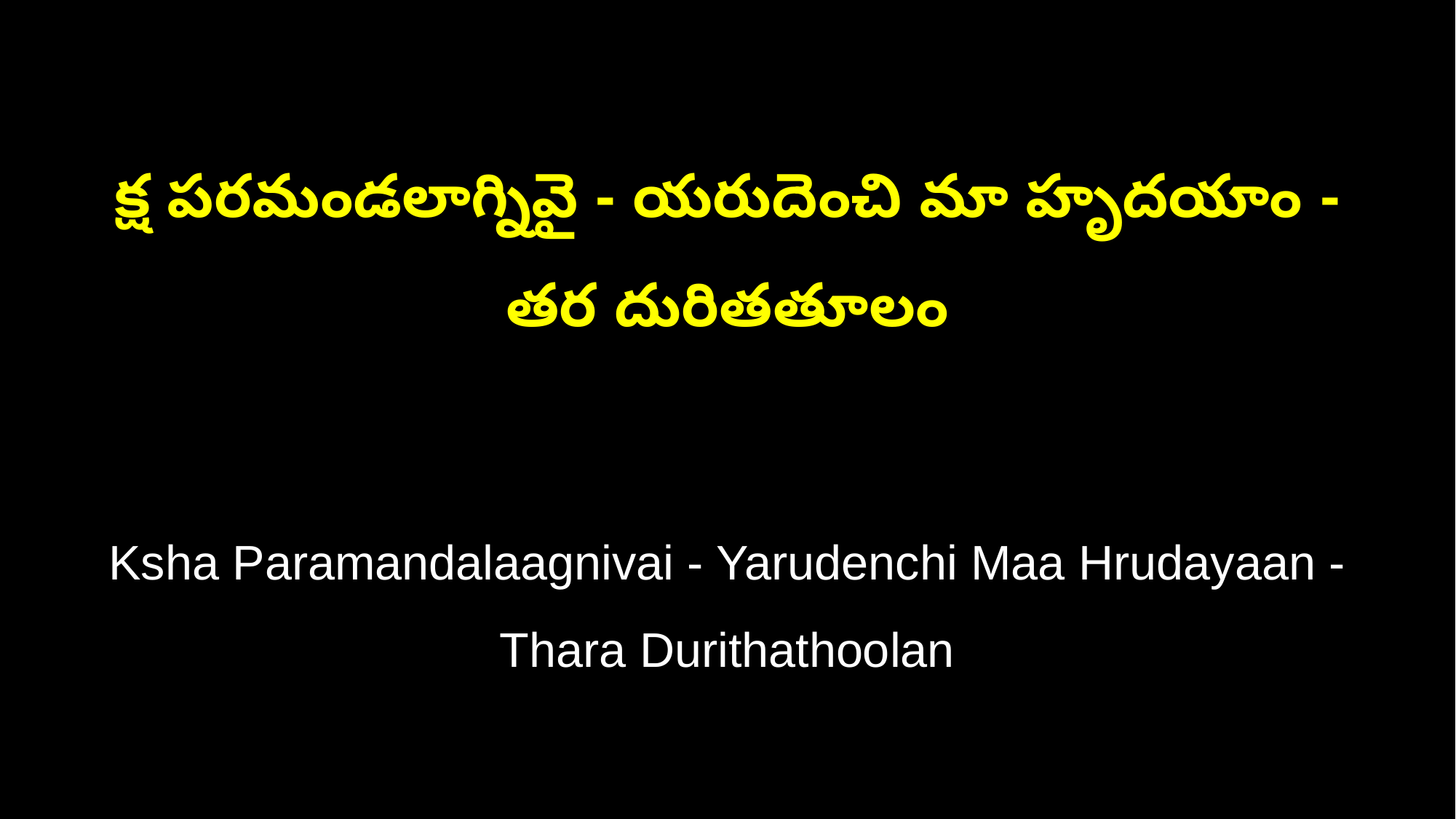

క్ష పరమండలాగ్నివై - యరుదెంచి మా హృదయాం - తర దురితతూలం
Ksha Paramandalaagnivai - Yarudenchi Maa Hrudayaan - Thara Durithathoolan